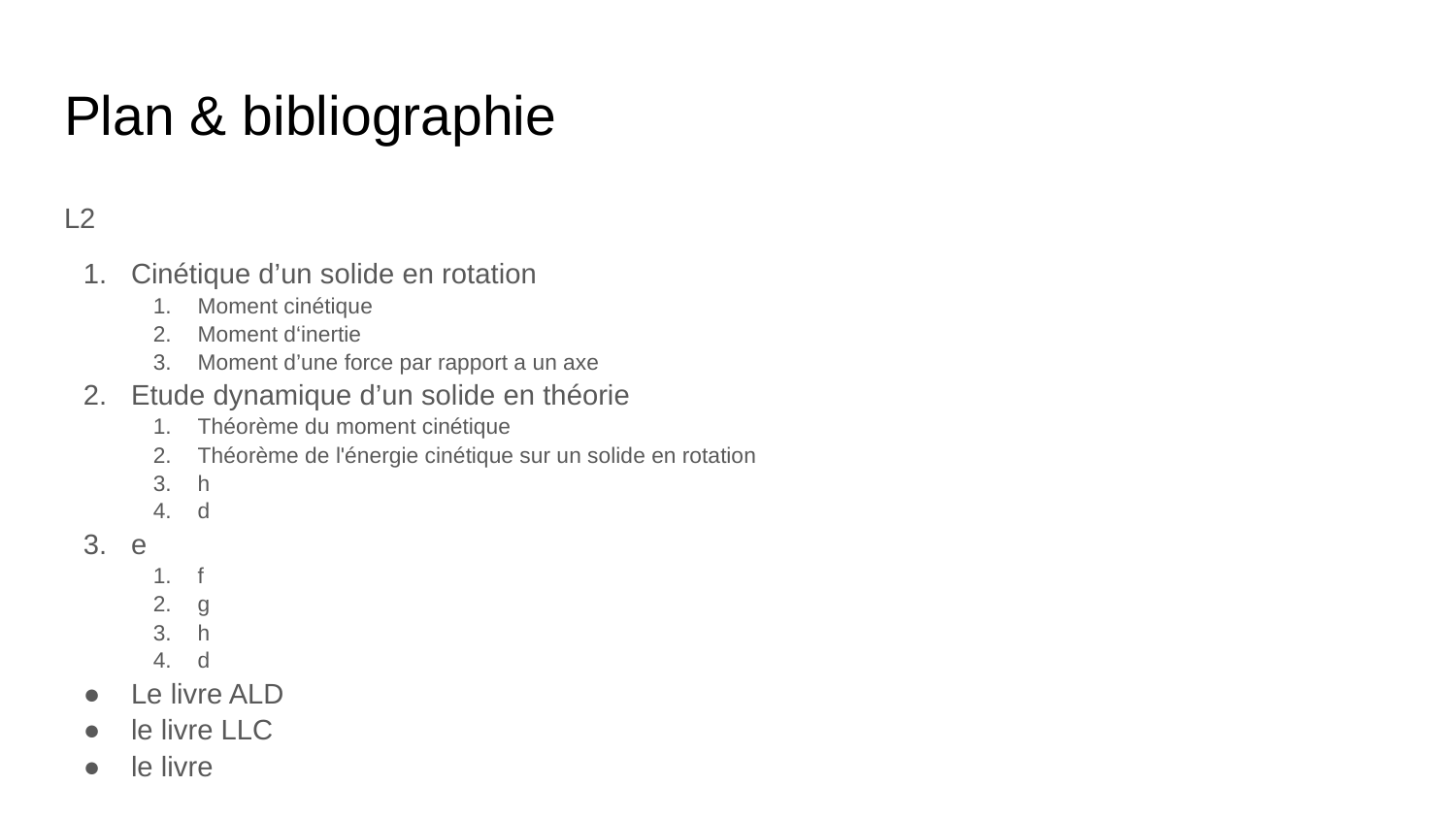

# Plan & bibliographie
L2
Cinétique d’un solide en rotation
Moment cinétique
Moment d‘inertie
Moment d’une force par rapport a un axe
Etude dynamique d’un solide en théorie
Théorème du moment cinétique
Théorème de l'énergie cinétique sur un solide en rotation
h
d
e
f
g
h
d
Le livre ALD
le livre LLC
le livre